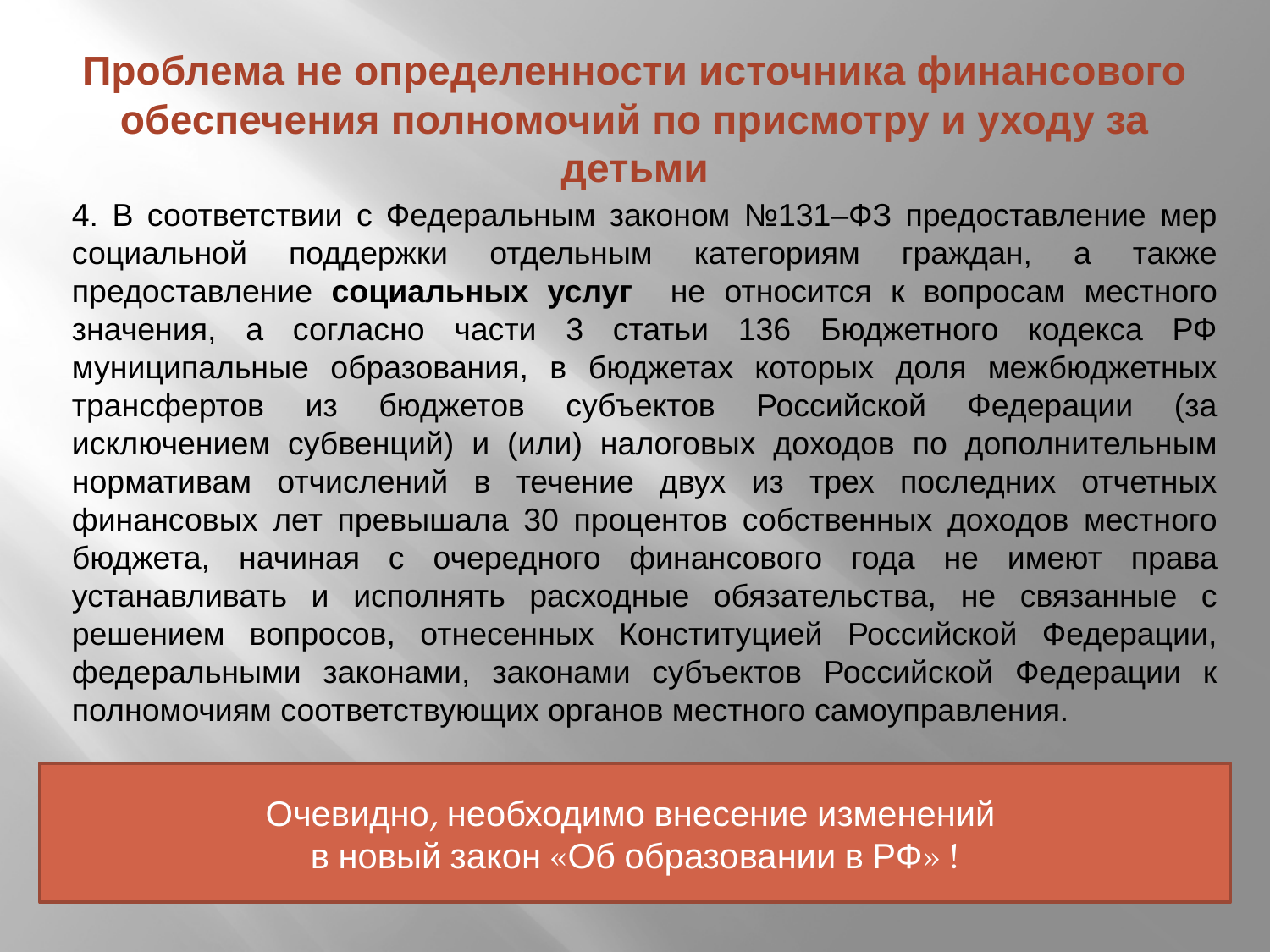

# Проблема не определенности источника финансового обеспечения полномочий по присмотру и уходу за детьми
4. В соответствии с Федеральным законом №131–ФЗ предоставление мер социальной поддержки отдельным категориям граждан, а также предоставление социальных услуг  не относится к вопросам местного значения, а согласно части 3 статьи 136 Бюджетного кодекса РФ муниципальные образования, в бюджетах которых доля межбюджетных трансфертов из бюджетов субъектов Российской Федерации (за исключением субвенций) и (или) налоговых доходов по дополнительным нормативам отчислений в течение двух из трех последних отчетных финансовых лет превышала 30 процентов собственных доходов местного бюджета, начиная с очередного финансового года не имеют права устанавливать и исполнять расходные обязательства, не связанные с решением вопросов, отнесенных Конституцией Российской Федерации, федеральными законами, законами субъектов Российской Федерации к полномочиям соответствующих органов местного самоуправления.
Очевидно, необходимо внесение изменений
в новый закон «Об образовании в РФ» !